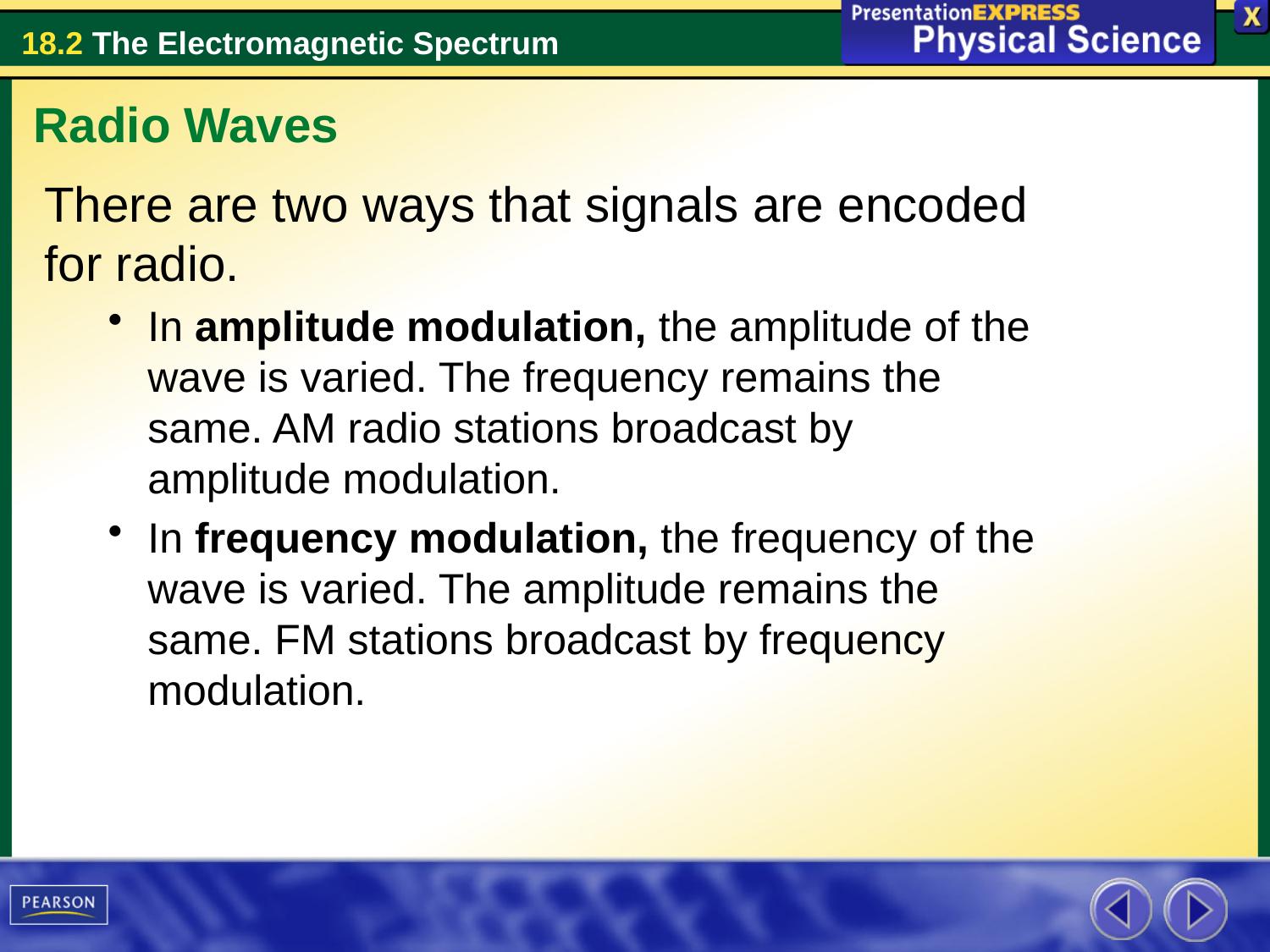

Radio Waves
There are two ways that signals are encoded for radio.
In amplitude modulation, the amplitude of the wave is varied. The frequency remains the same. AM radio stations broadcast by amplitude modulation.
In frequency modulation, the frequency of the wave is varied. The amplitude remains the same. FM stations broadcast by frequency modulation.